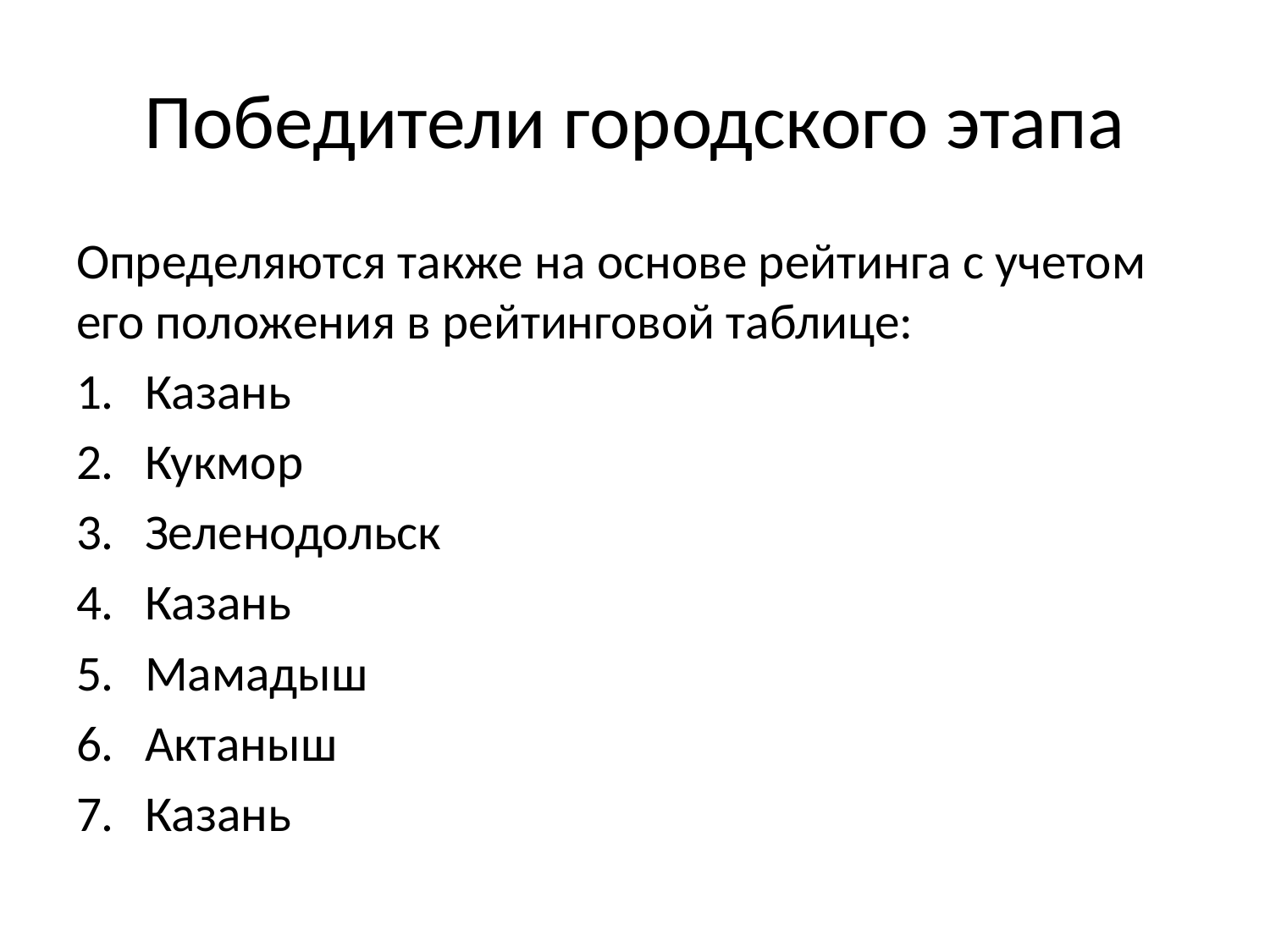

# Победители городского этапа
Определяются также на основе рейтинга с учетом его положения в рейтинговой таблице:
Казань
Кукмор
Зеленодольск
Казань
Мамадыш
Актаныш
Казань